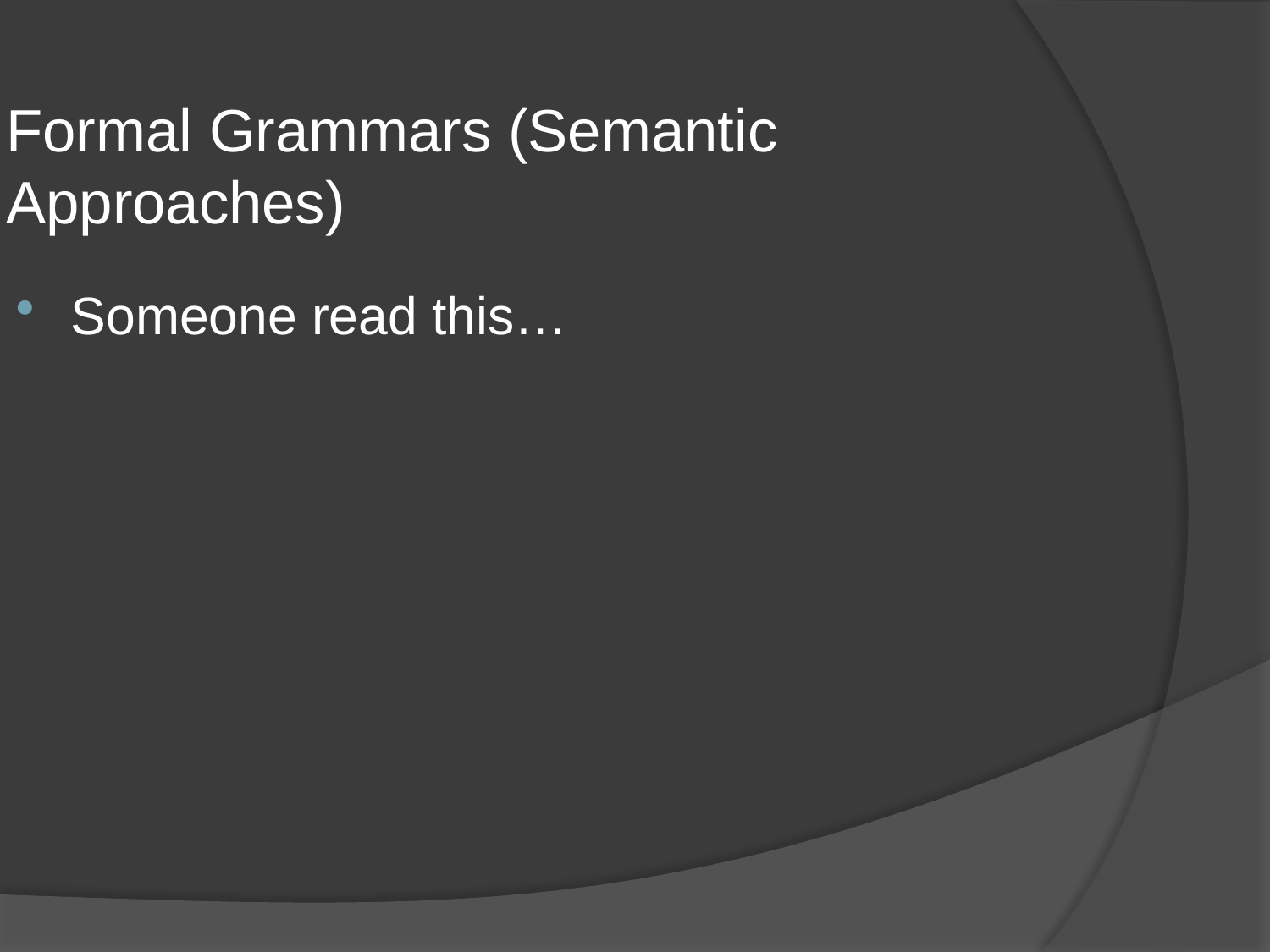

Formal Grammars (Semantic Approaches)
Someone read this…